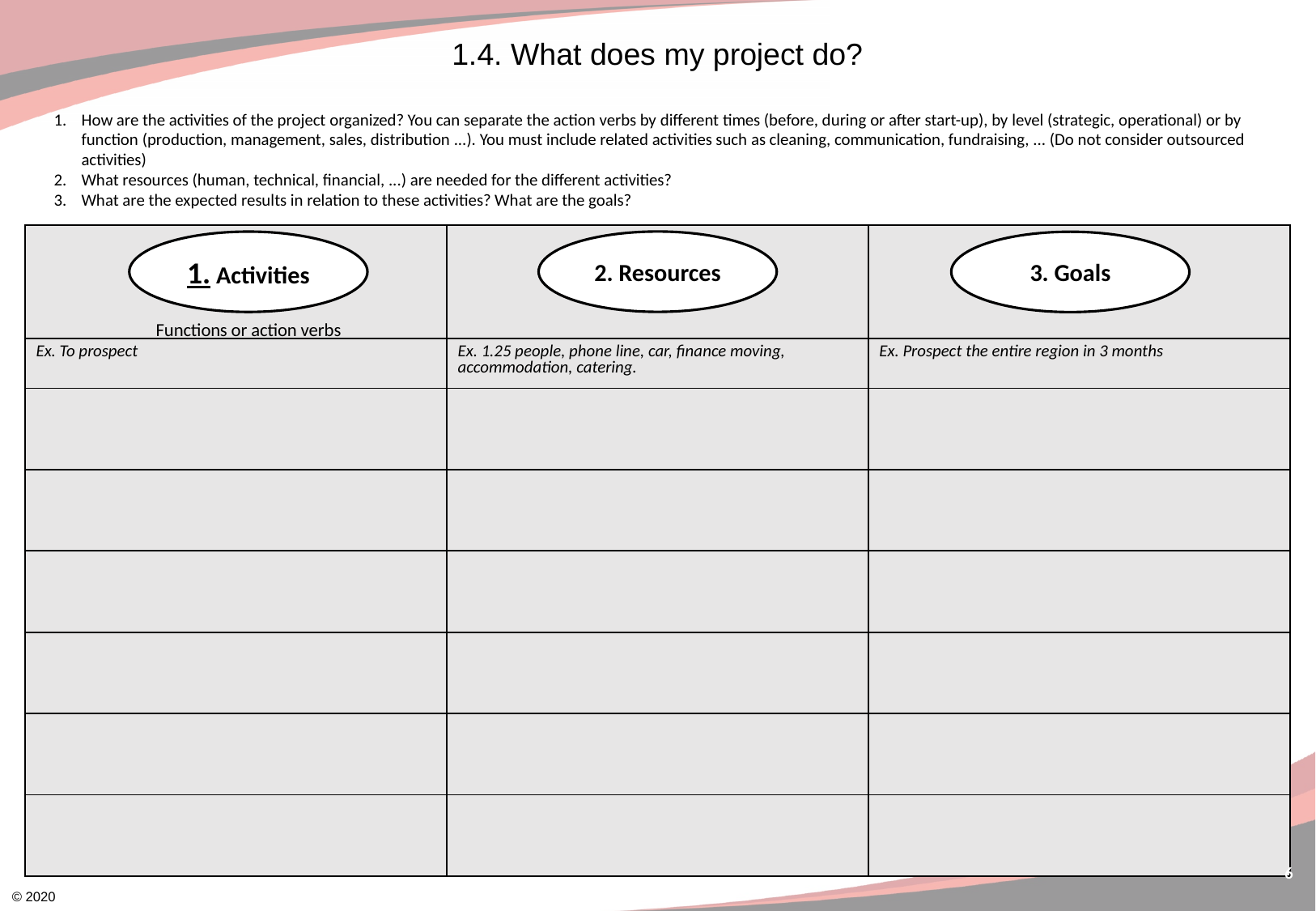

1.4. What does my project do?
How are the activities of the project organized? You can separate the action verbs by different times (before, during or after start-up), by level (strategic, operational) or by function (production, management, sales, distribution ...). You must include related activities such as cleaning, communication, fundraising, ... (Do not consider outsourced activities)
What resources (human, technical, financial, ...) are needed for the different activities?
What are the expected results in relation to these activities? What are the goals?
|  |  |  |
| --- | --- | --- |
| Ex. To prospect | Ex. 1.25 people, phone line, car, finance moving, accommodation, catering. | Ex. Prospect the entire region in 3 months |
|  |  |  |
|  |  |  |
|  |  |  |
|  |  |  |
|  |  |  |
|  |  |  |
2. Resources
1. Activities
3. Goals
Functions or action verbs
6